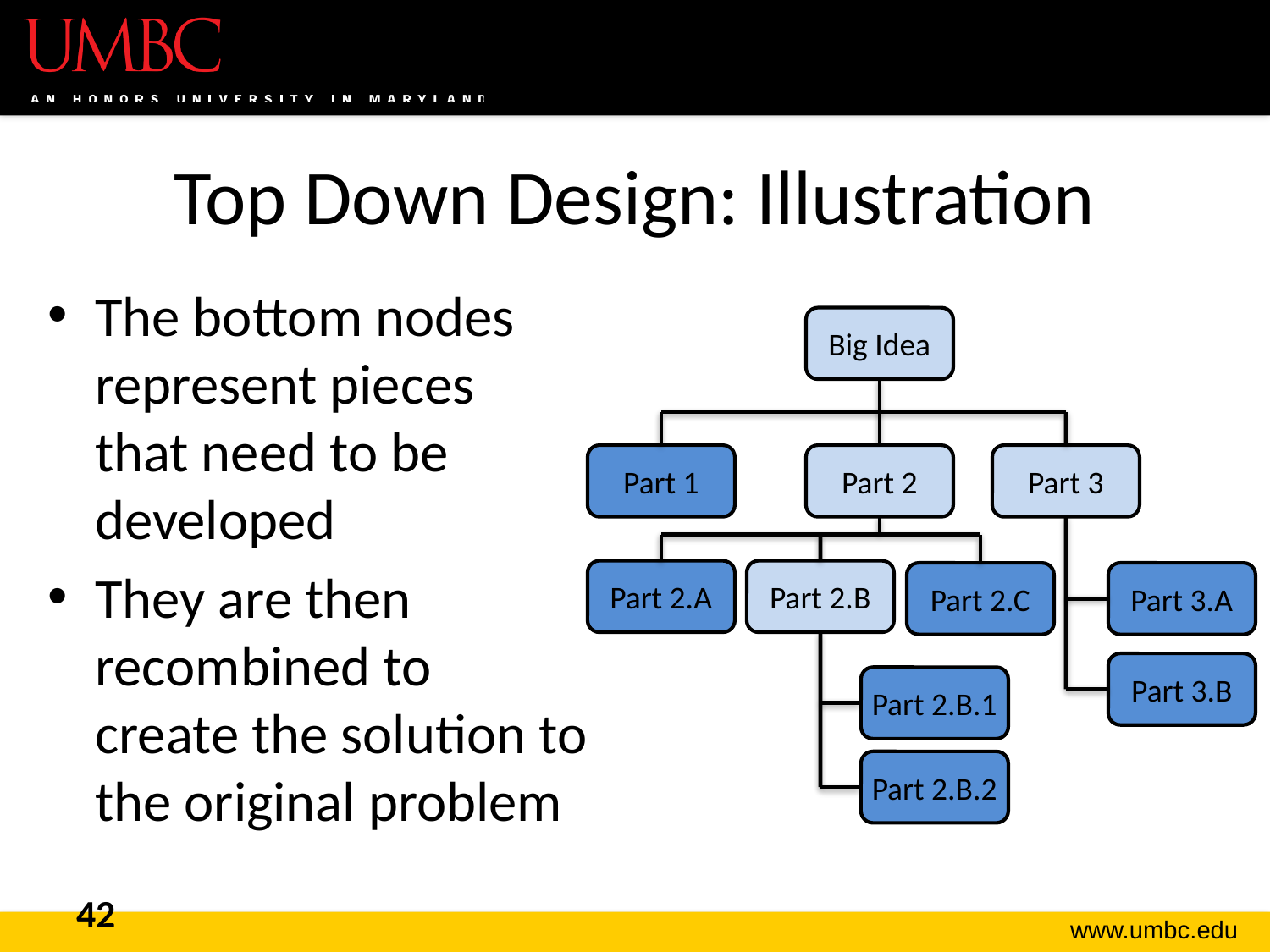

# Top Down Design: Illustration
The bottom nodes represent pieces
that need to be developed
They are then recombined to
create the solution to the original problem
Big Idea
Part 1
Part 2
Part 3
Part 2.A
Part 2.B
Part 2.C
Part 3.A
Part 3.B
Part 2.B.1
Part 2.B.2
42